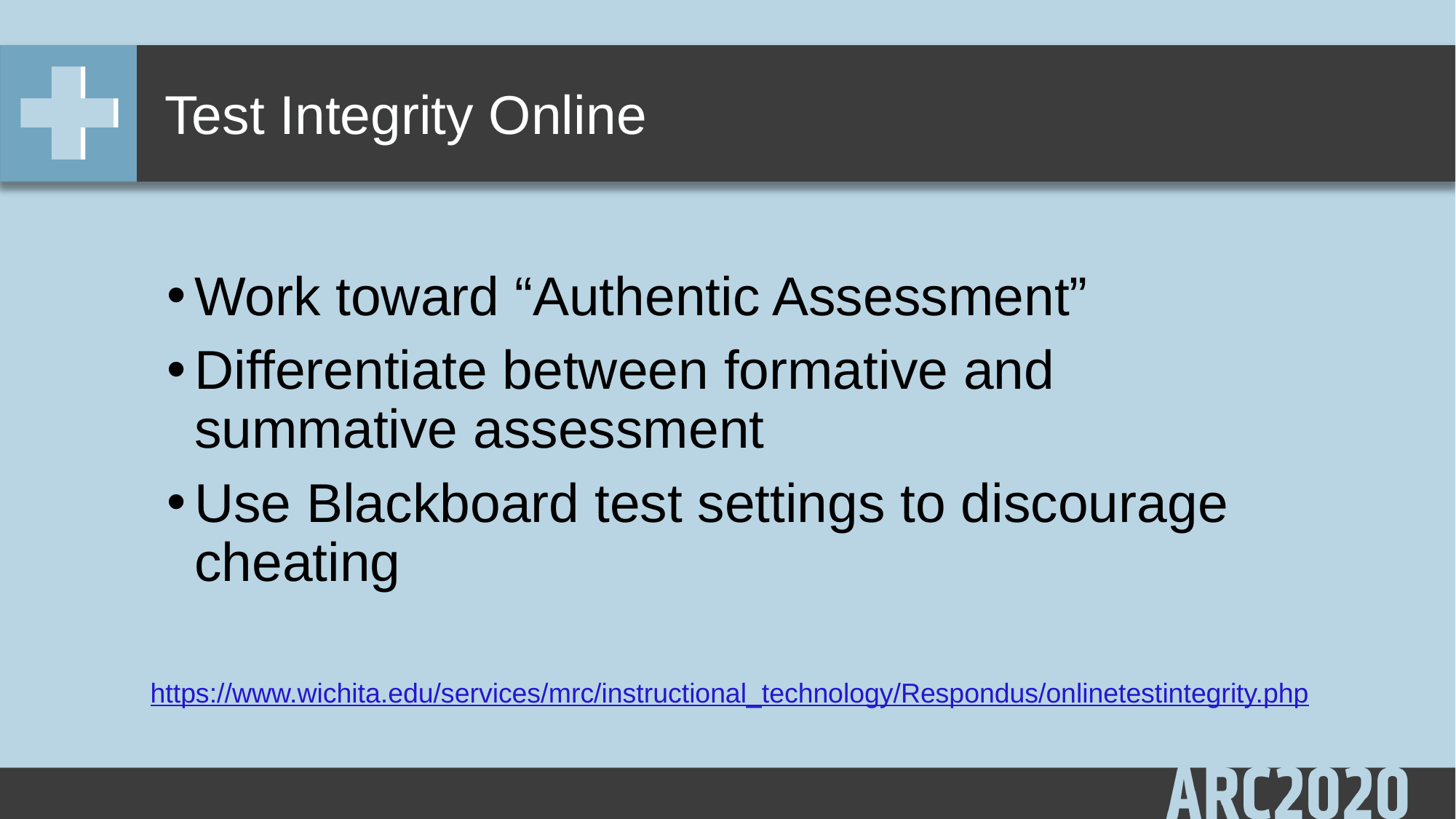

# Test Integrity Online
Work toward “Authentic Assessment”
Differentiate between formative and summative assessment
Use Blackboard test settings to discourage cheating
https://www.wichita.edu/services/mrc/instructional_technology/Respondus/onlinetestintegrity.php